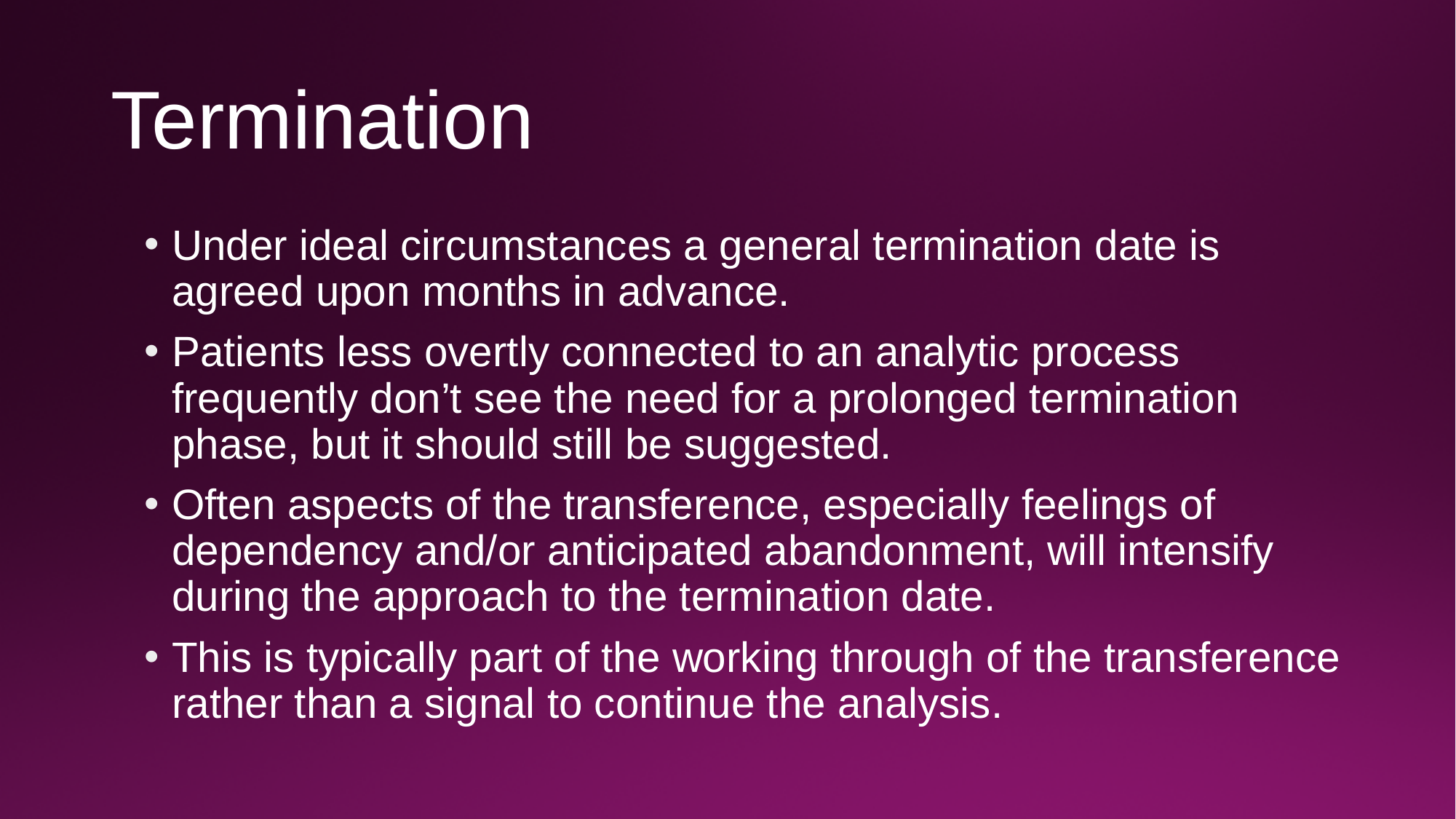

# Termination
Under ideal circumstances a general termination date is agreed upon months in advance.
Patients less overtly connected to an analytic process frequently don’t see the need for a prolonged termination phase, but it should still be suggested.
Often aspects of the transference, especially feelings of dependency and/or anticipated abandonment, will intensify during the approach to the termination date.
This is typically part of the working through of the transference rather than a signal to continue the analysis.